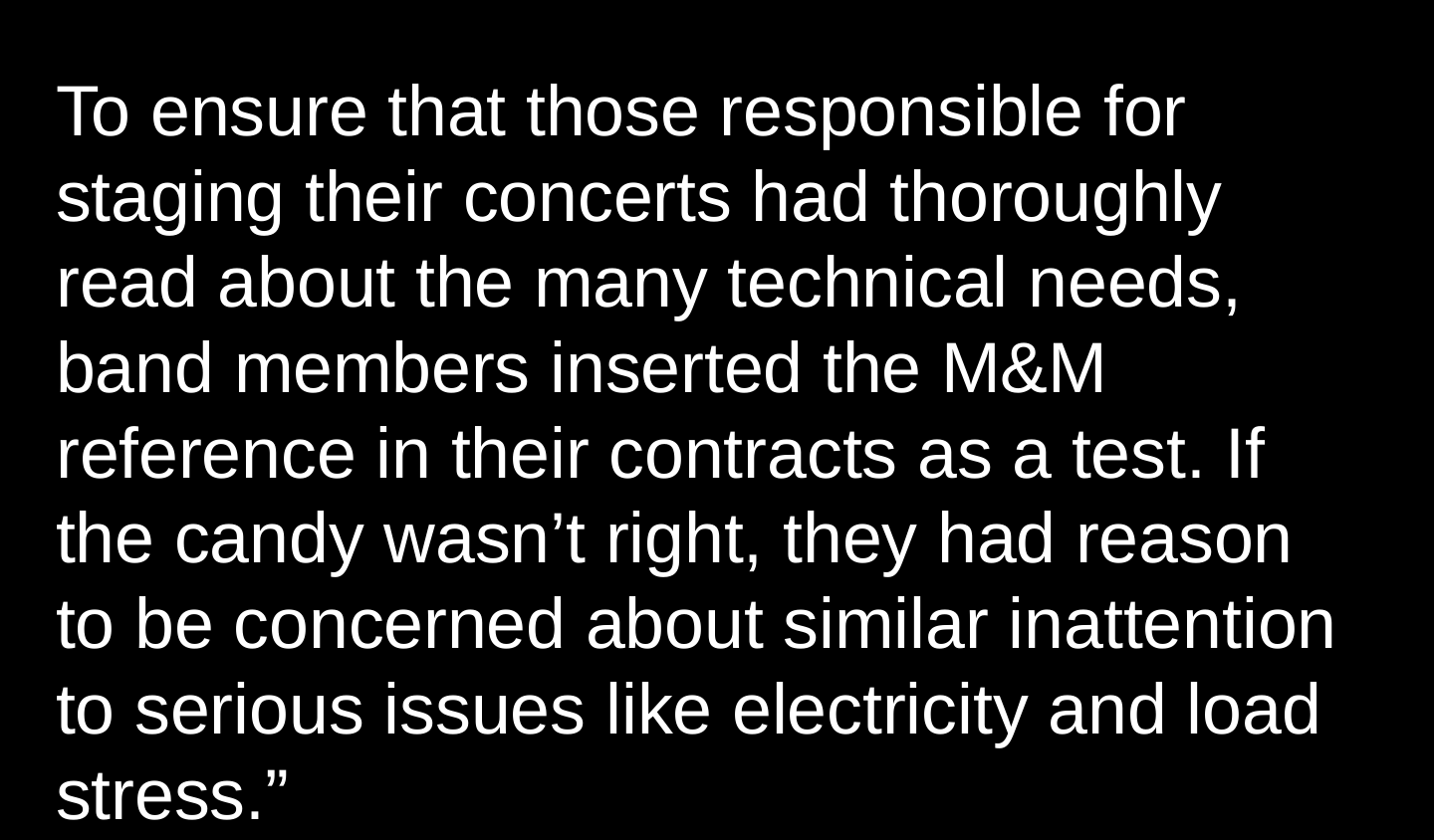

To ensure that those responsible for staging their concerts had thoroughly read about the many technical needs, band members inserted the M&M reference in their contracts as a test. If the candy wasn’t right, they had reason to be concerned about similar inattention to serious issues like electricity and load stress.”